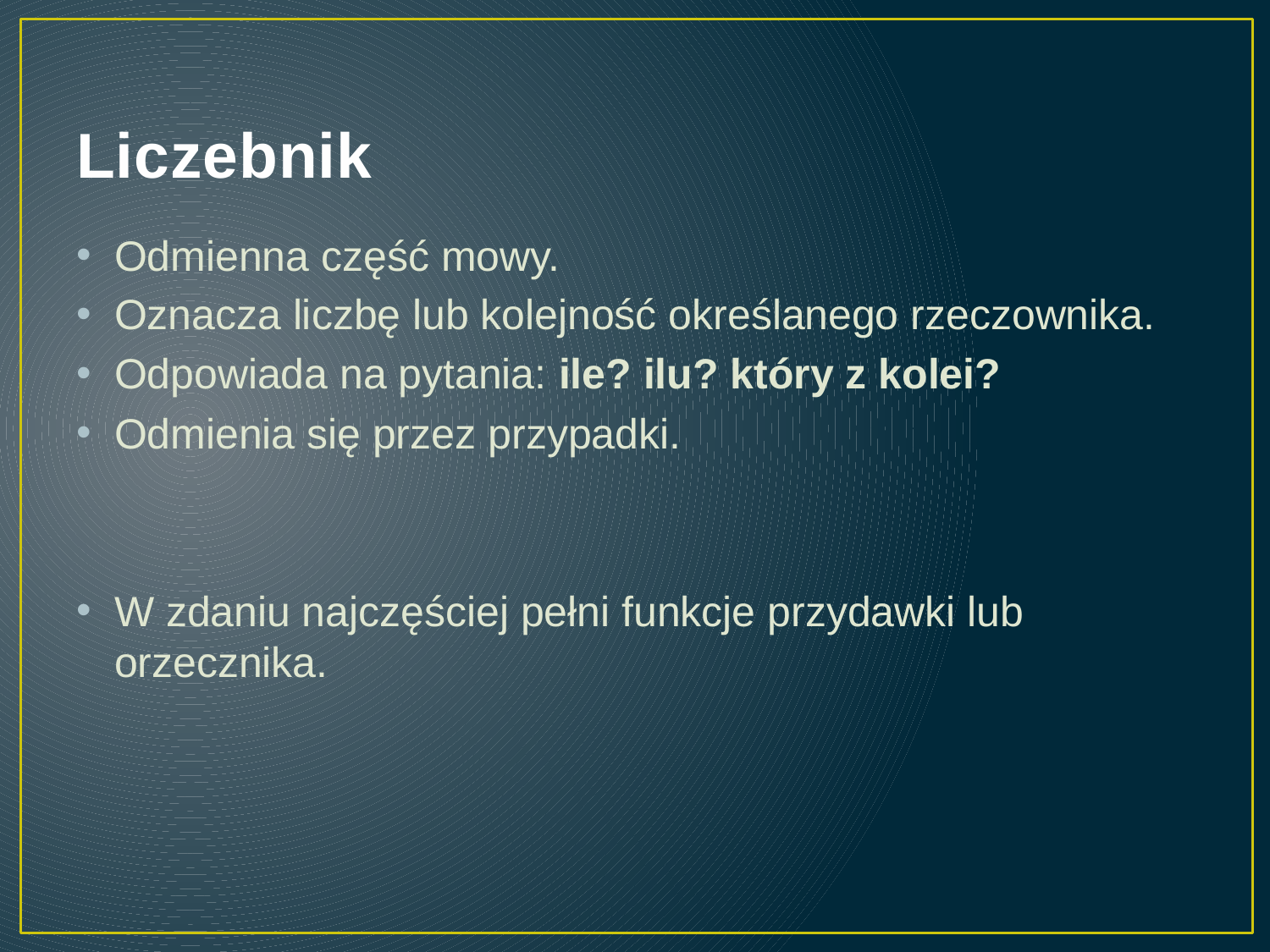

# Liczebnik
Odmienna część mowy.
Oznacza liczbę lub kolejność określanego rzeczownika.
Odpowiada na pytania: ile? ilu? który z kolei?
Odmienia się przez przypadki.

W zdaniu najczęściej pełni funkcje przydawki lub orzecznika.